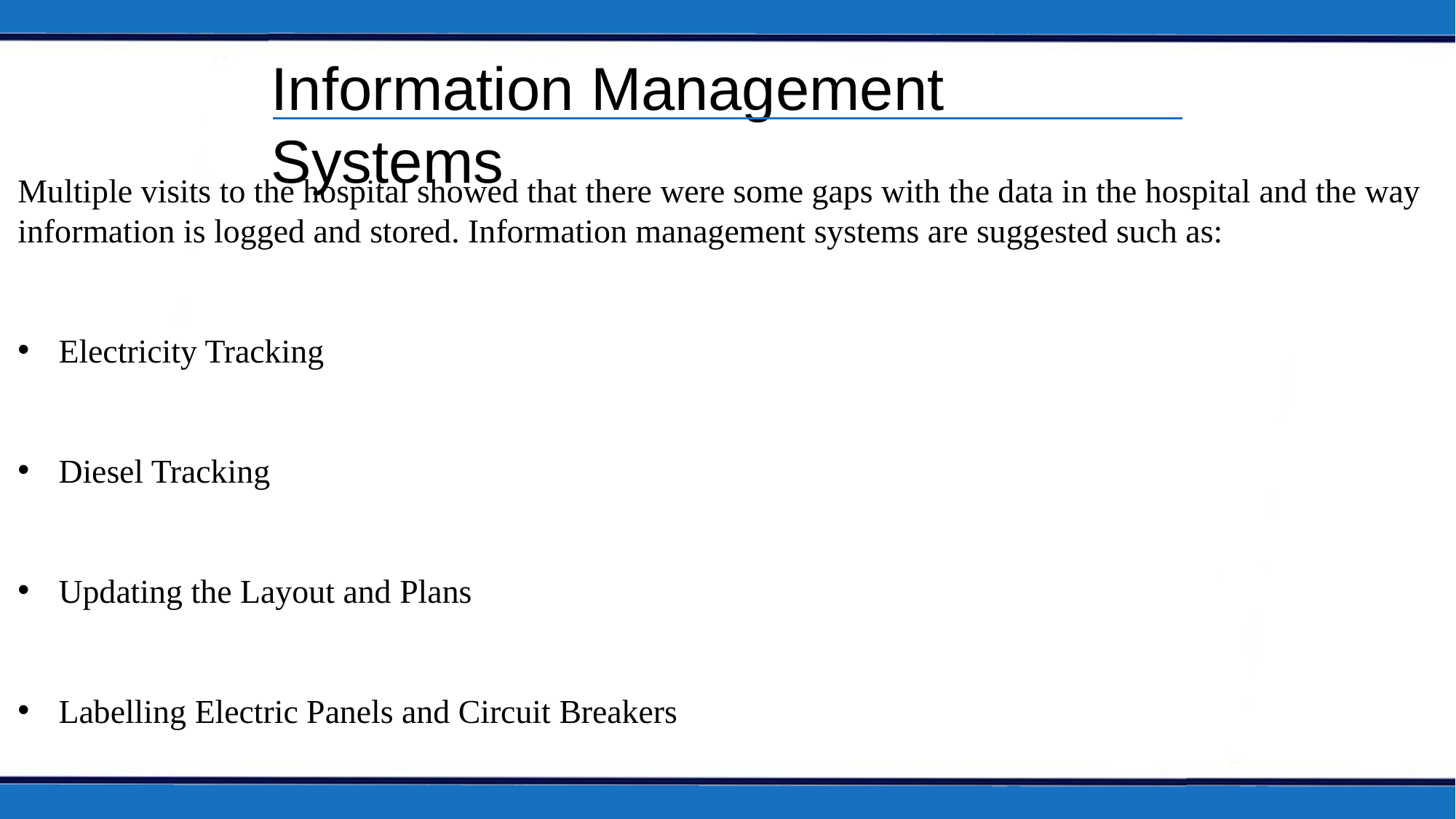

Information Management Systems

Multiple visits to the hospital showed that there were some gaps with the data in the hospital and the way information is logged and stored. Information management systems are suggested such as:

Electricity Tracking

Diesel Tracking

Updating the Layout and Plans

Labelling Electric Panels and Circuit Breakers